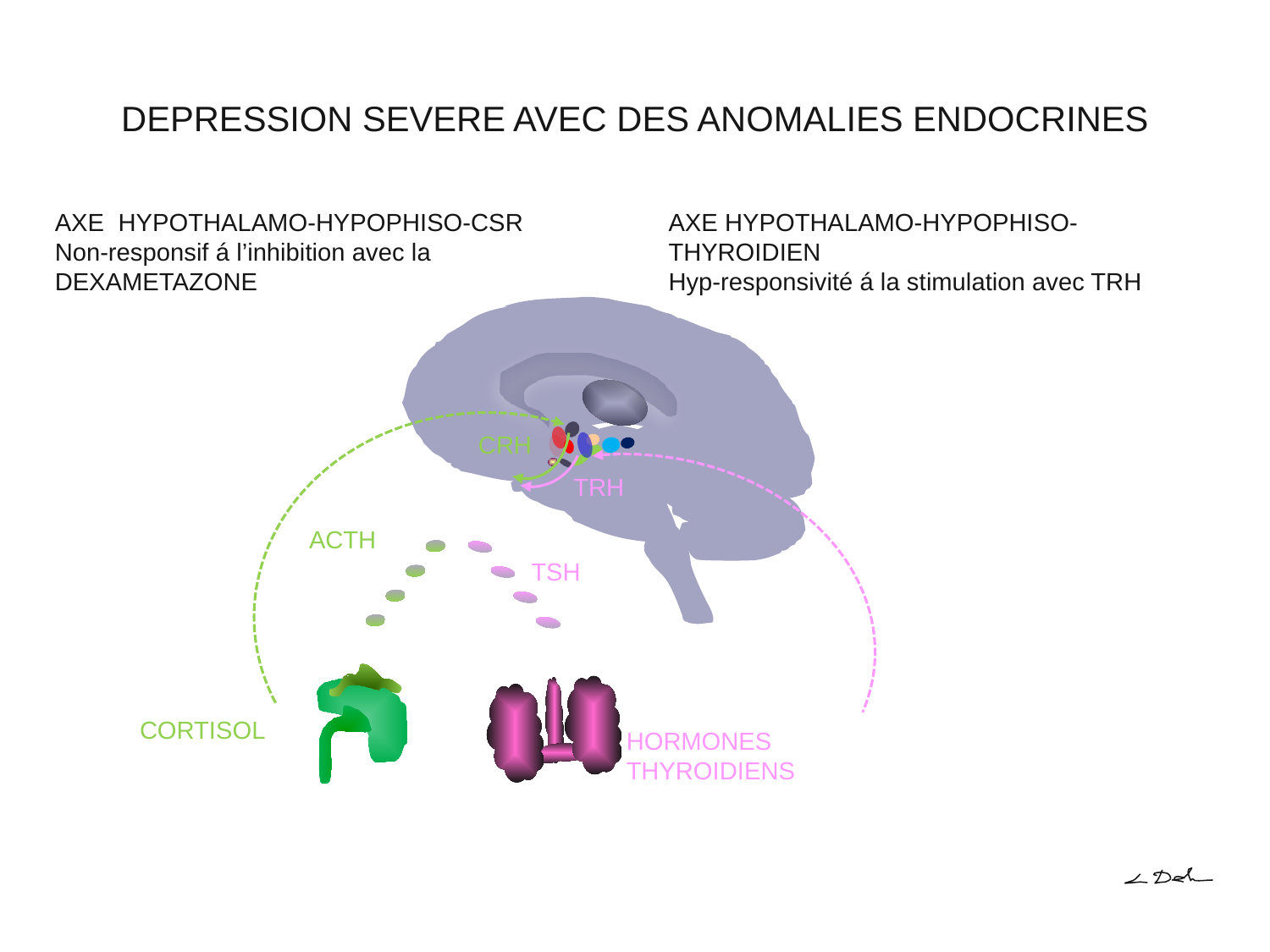

# DEPRESSION SEVERE AVEC DES ANOMALIES ENDOCRINES
AXE  HYPOTHALAMO-HYPOPHISO-CSR
Non-responsif á l’inhibition avec la DEXAMETAZONE
AXE HYPOTHALAMO-HYPOPHISO-THYROIDIEN
Hyp-responsivité á la stimulation avec TRH

CRH

TRH
ACTH

TSH

CORTISOL
HORMONES THYROIDIENS